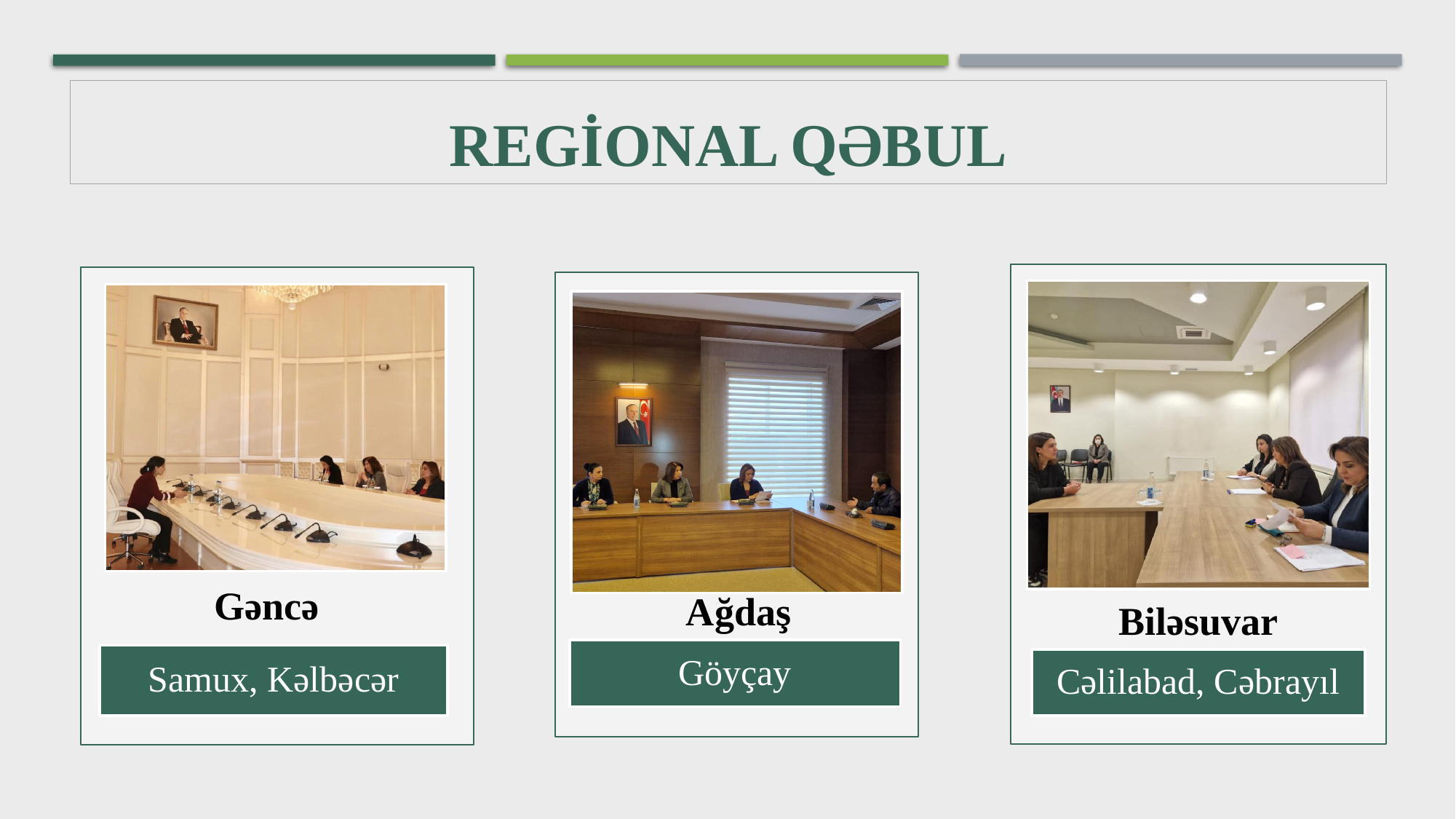

REGİONAL QƏBUL
Samux, Kəlbəcər
Gəncə
Göyçay
Ağdaş
Cəlilabad, Cəbrayıl
Biləsuvar